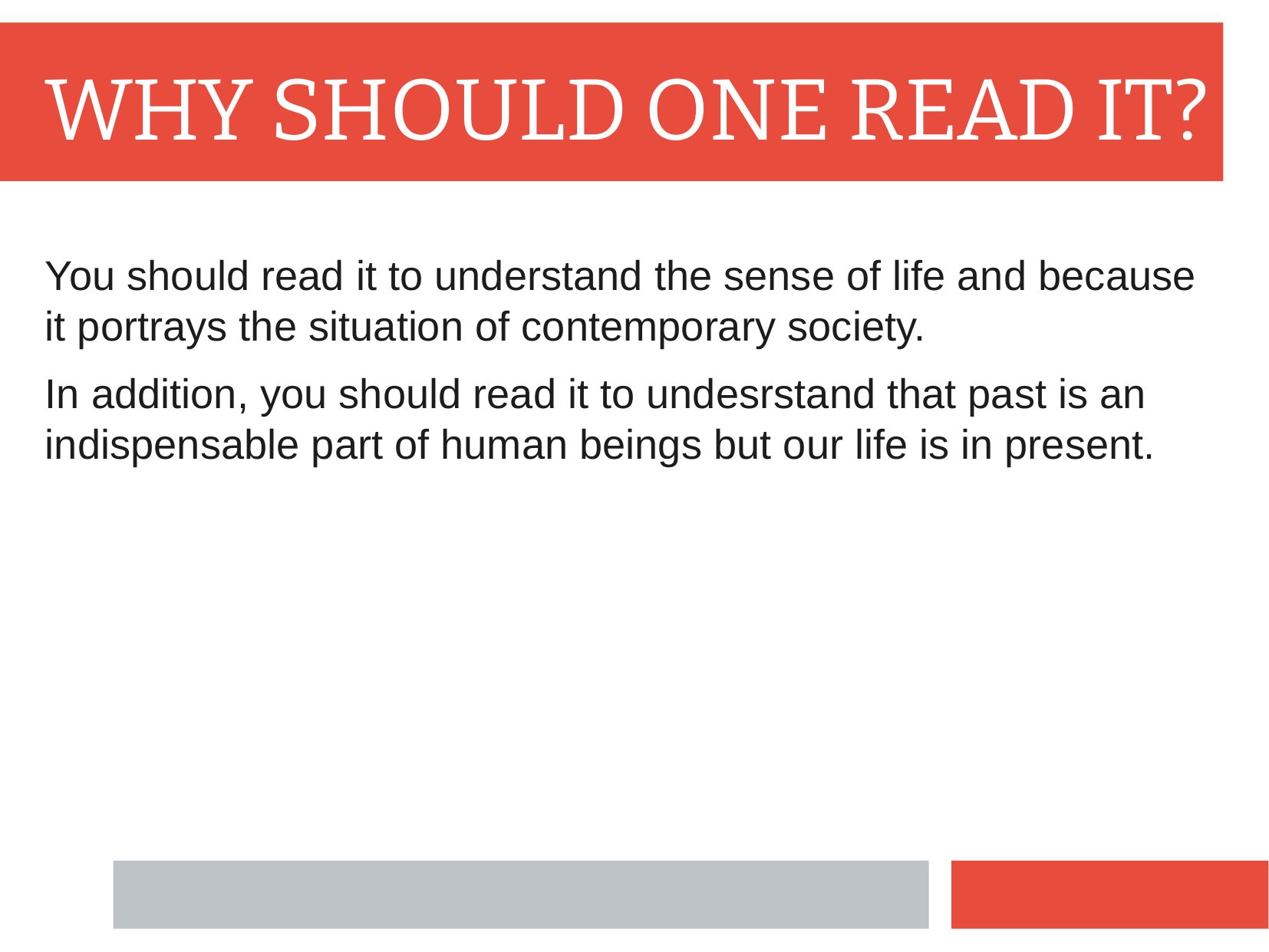

WHY SHOULD ONE READ IT?
You should read it to understand the sense of life and because it portrays the situation of contemporary society.
In addition, you should read it to undesrstand that past is an indispensable part of human beings but our life is in present.